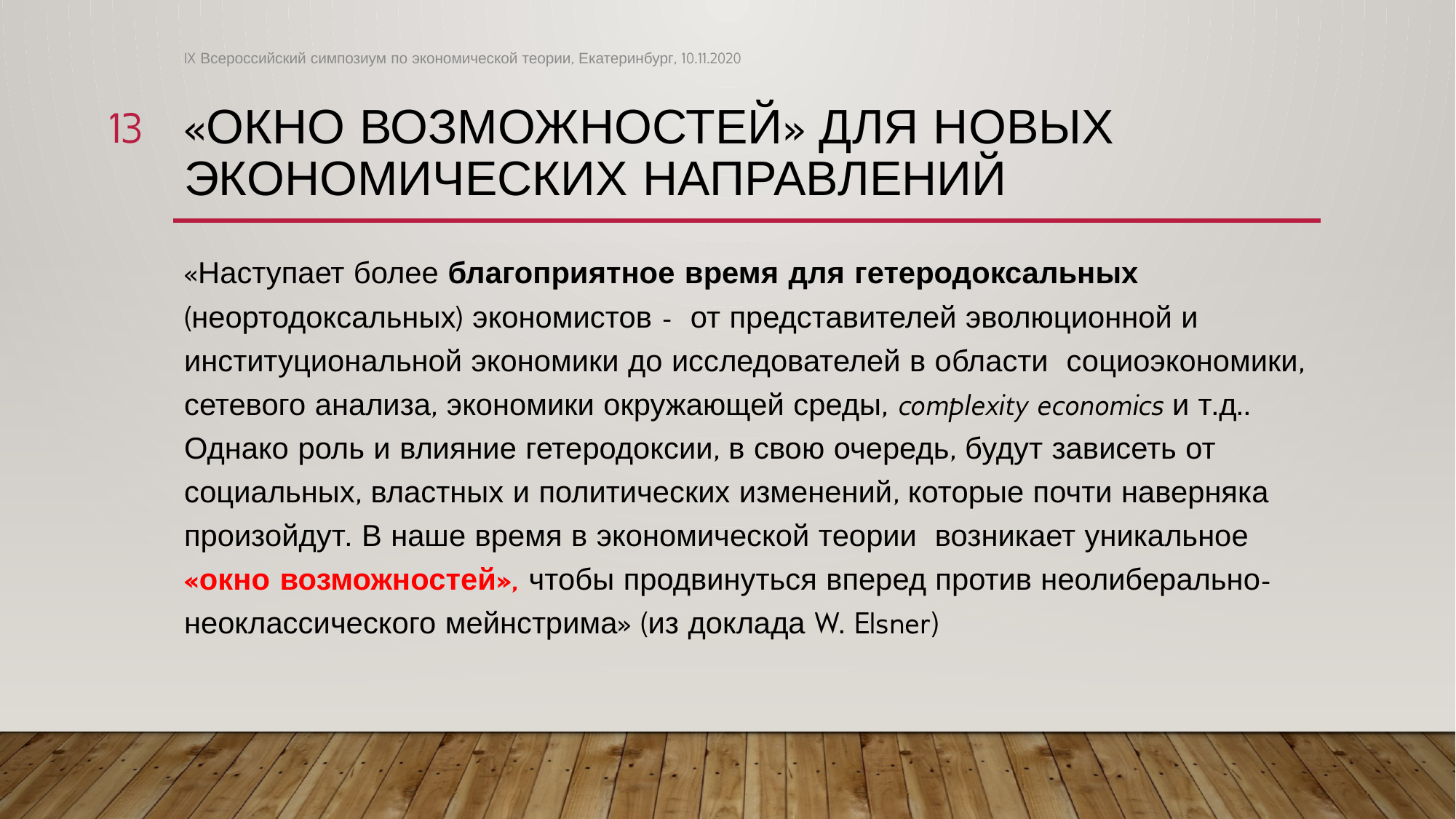

IX Всероссийский симпозиум по экономической теории, Екатеринбург, 10.11.2020
13
# «Окно возможностей» для новых экономических направлений
«Наступает более благоприятное время для гетеродоксальных (неортодоксальных) экономистов -  от представителей эволюционной и институциональной экономики до исследователей в области  социоэкономики, сетевого анализа, экономики окружающей среды, complexity economics и т.д.. Однако роль и влияние гетеродоксии, в свою очередь, будут зависеть от социальных, властных и политических изменений, которые почти наверняка произойдут. В наше время в экономической теории  возникает уникальное «окно возможностей», чтобы продвинуться вперед против неолиберально-неоклассического мейнстрима» (из доклада W. Elsner)